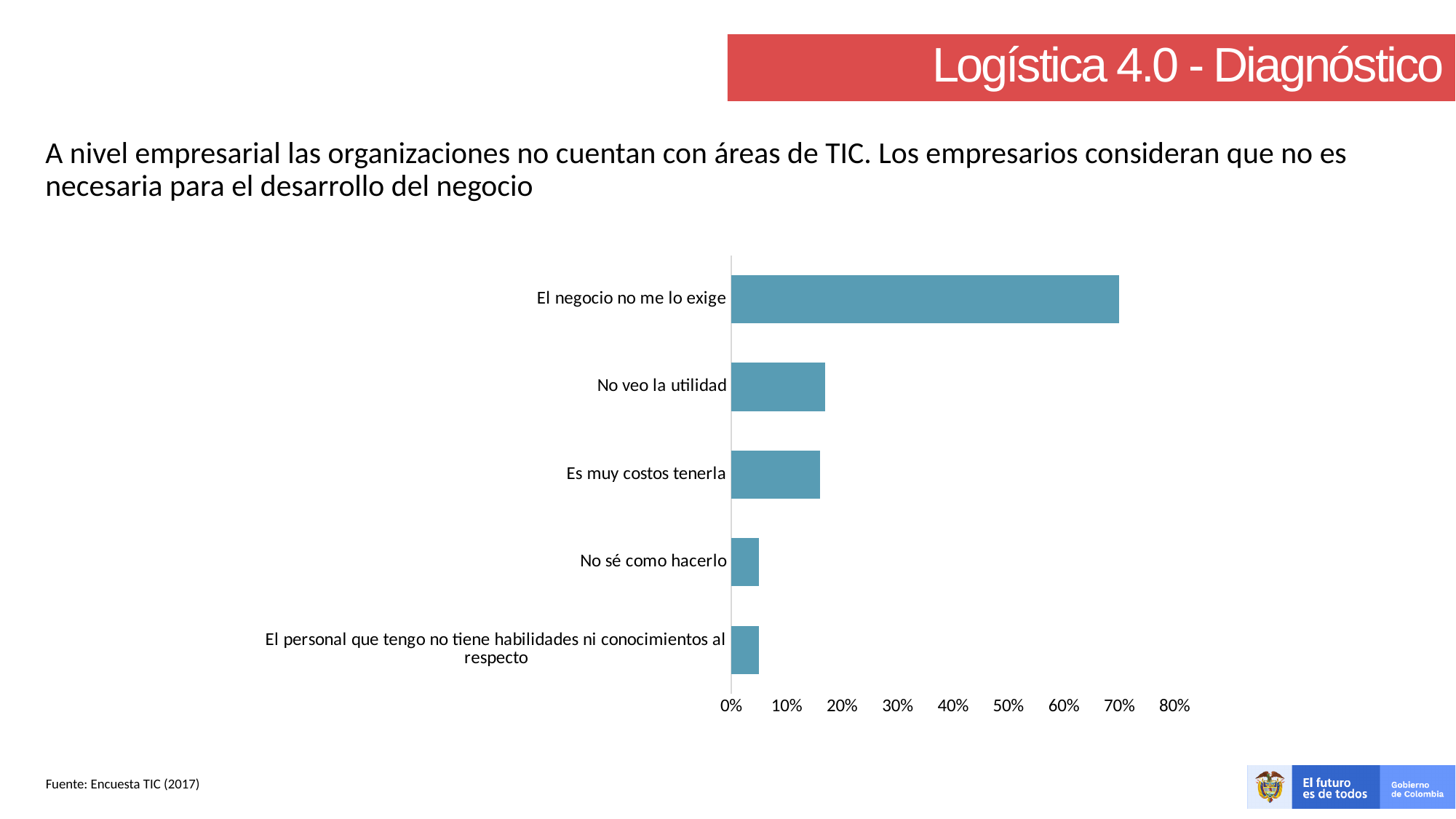

Logística 4.0 - Diagnóstico
A nivel empresarial las organizaciones no cuentan con áreas de TIC. Los empresarios consideran que no es necesaria para el desarrollo del negocio

### Chart

| Category | Serie 1 |
|---|---|
| El personal que tengo no tiene habilidades ni conocimientos al respecto | 0.05 |
| No sé como hacerlo | 0.05 |
| Es muy costos tenerla | 0.16 |
| No veo la utilidad | 0.17 |
| El negocio no me lo exige | 0.7 |
Fuente: Encuesta TIC (2017)